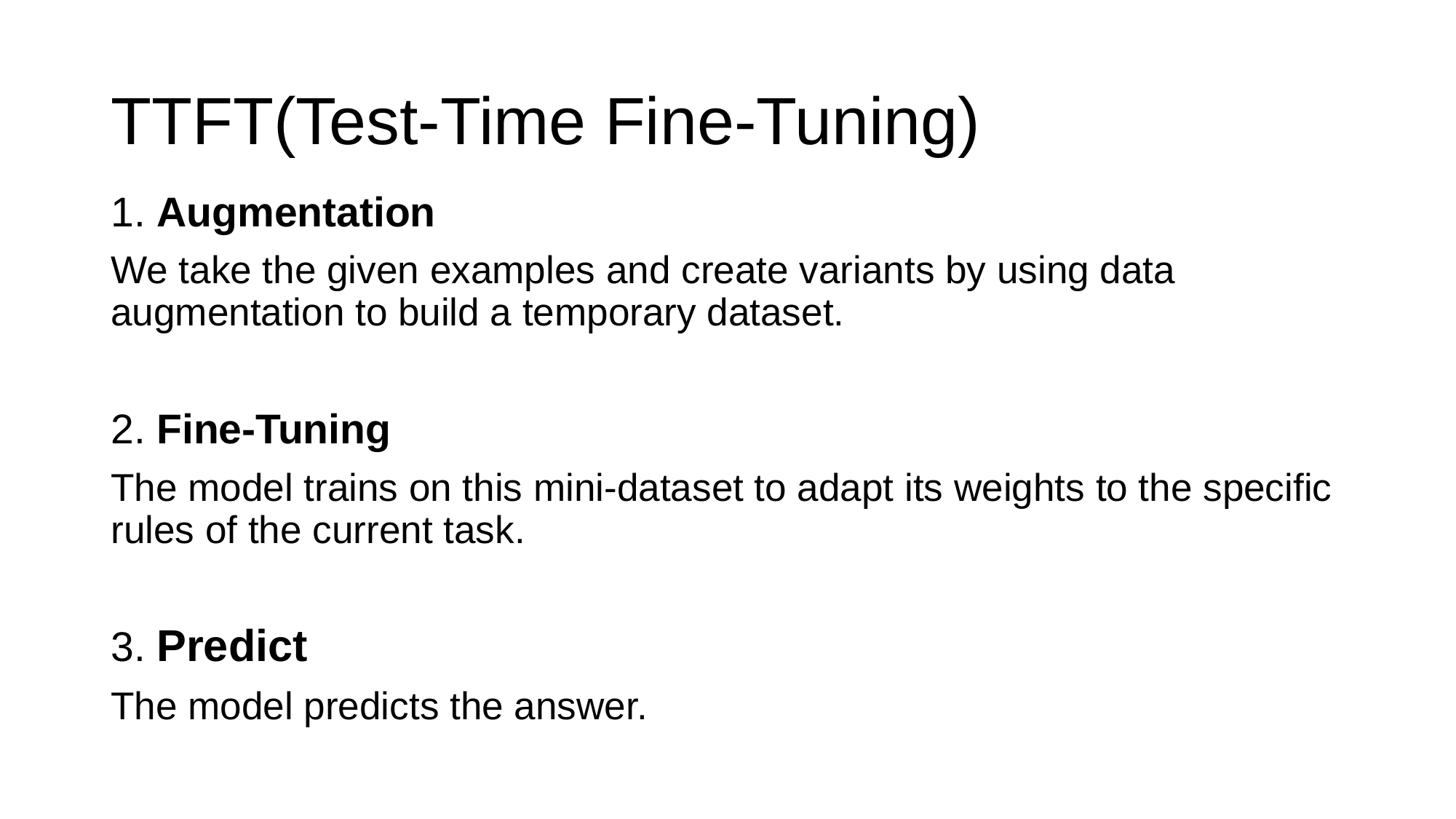

# TTFT(Test-Time Fine-Tuning)
1. Augmentation
We take the given examples and create variants by using data augmentation to build a temporary dataset.

2. Fine-Tuning
The model trains on this mini-dataset to adapt its weights to the specific rules of the current task.

3. Predict
The model predicts the answer.